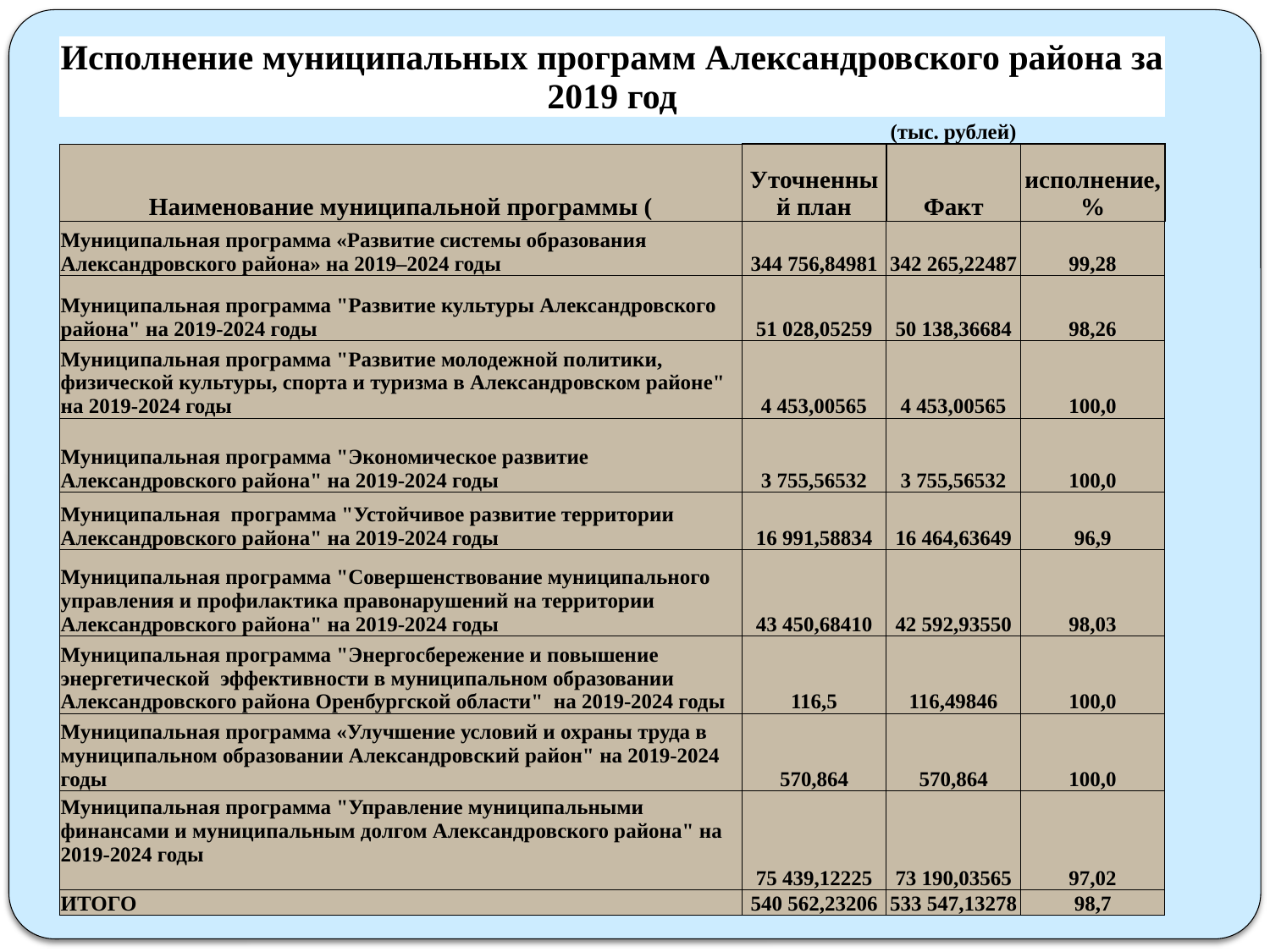

| Исполнение муниципальных программ Александровского района за 2019 год |  |  |  |
| --- | --- | --- | --- |
|  |  | (тыс. рублей) |  |
| Наименование муниципальной программы ( | Уточненный план | Факт | исполнение, % |
| Муниципальная программа «Развитие системы образования Александровского района» на 2019–2024 годы | 344 756,84981 | 342 265,22487 | 99,28 |
| Муниципальная программа "Развитие культуры Александровского района" на 2019-2024 годы | 51 028,05259 | 50 138,36684 | 98,26 |
| Муниципальная программа "Развитие молодежной политики, физической культуры, спорта и туризма в Александровском районе" на 2019-2024 годы | 4 453,00565 | 4 453,00565 | 100,0 |
| Муниципальная программа "Экономическое развитие Александровского района" на 2019-2024 годы | 3 755,56532 | 3 755,56532 | 100,0 |
| Муниципальная программа "Устойчивое развитие территории Александровского района" на 2019-2024 годы | 16 991,58834 | 16 464,63649 | 96,9 |
| Муниципальная программа "Совершенствование муниципального управления и профилактика правонарушений на территории Александровского района" на 2019-2024 годы | 43 450,68410 | 42 592,93550 | 98,03 |
| Муниципальная программа "Энергосбережение и повышение энергетической эффективности в муниципальном образовании Александровского района Оренбургской области" на 2019-2024 годы | 116,5 | 116,49846 | 100,0 |
| Муниципальная программа «Улучшение условий и охраны труда в муниципальном образовании Александровский район" на 2019-2024 годы | 570,864 | 570,864 | 100,0 |
| Муниципальная программа "Управление муниципальными финансами и муниципальным долгом Александровского района" на 2019-2024 годы | 75 439,12225 | 73 190,03565 | 97,02 |
| ИТОГО | 540 562,23206 | 533 547,13278 | 98,7 |